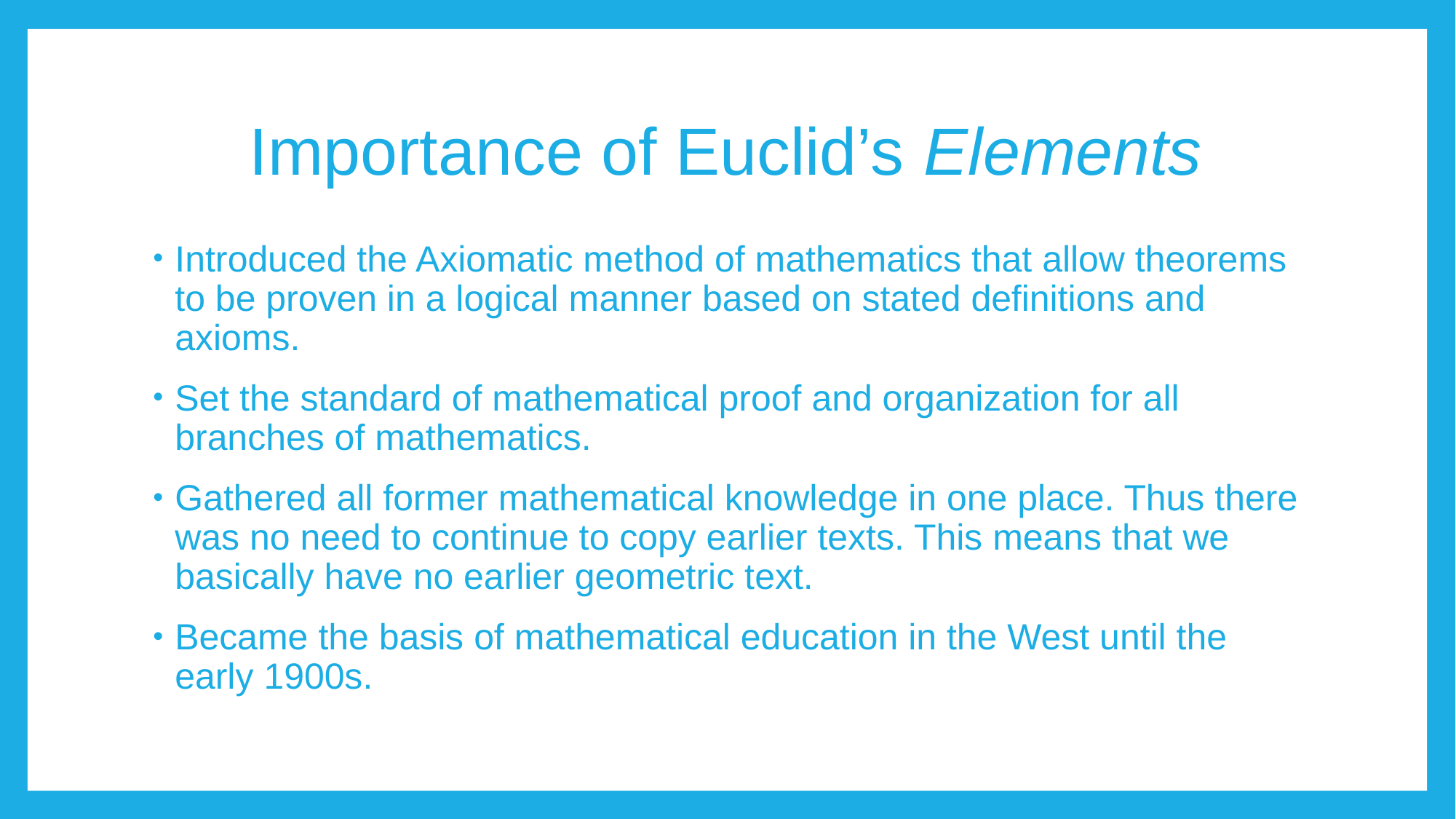

# Importance of Euclid’s Elements
Introduced the Axiomatic method of mathematics that allow theorems to be proven in a logical manner based on stated definitions and axioms.
Set the standard of mathematical proof and organization for all branches of mathematics.
Gathered all former mathematical knowledge in one place. Thus there was no need to continue to copy earlier texts. This means that we basically have no earlier geometric text.
Became the basis of mathematical education in the West until the early 1900s.